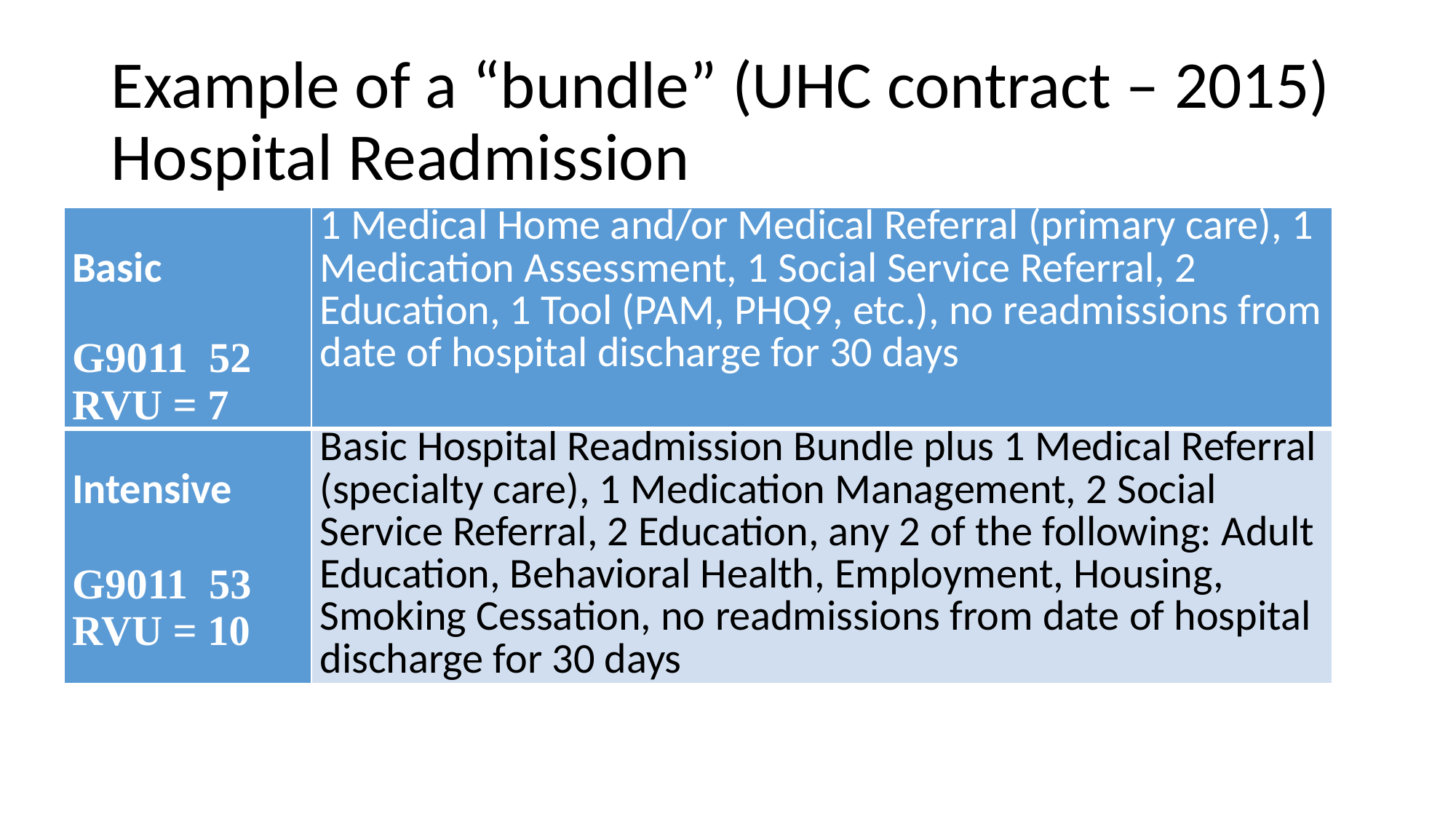

# Example of a “bundle” (UHC contract – 2015) Hospital Readmission
| Basic G9011 52 RVU = 7 | 1 Medical Home and/or Medical Referral (primary care), 1 Medication Assessment, 1 Social Service Referral, 2 Education, 1 Tool (PAM, PHQ9, etc.), no readmissions from date of hospital discharge for 30 days |
| --- | --- |
| Intensive G9011 53 RVU = 10 | Basic Hospital Readmission Bundle plus 1 Medical Referral (specialty care), 1 Medication Management, 2 Social Service Referral, 2 Education, any 2 of the following: Adult Education, Behavioral Health, Employment, Housing, Smoking Cessation, no readmissions from date of hospital discharge for 30 days |